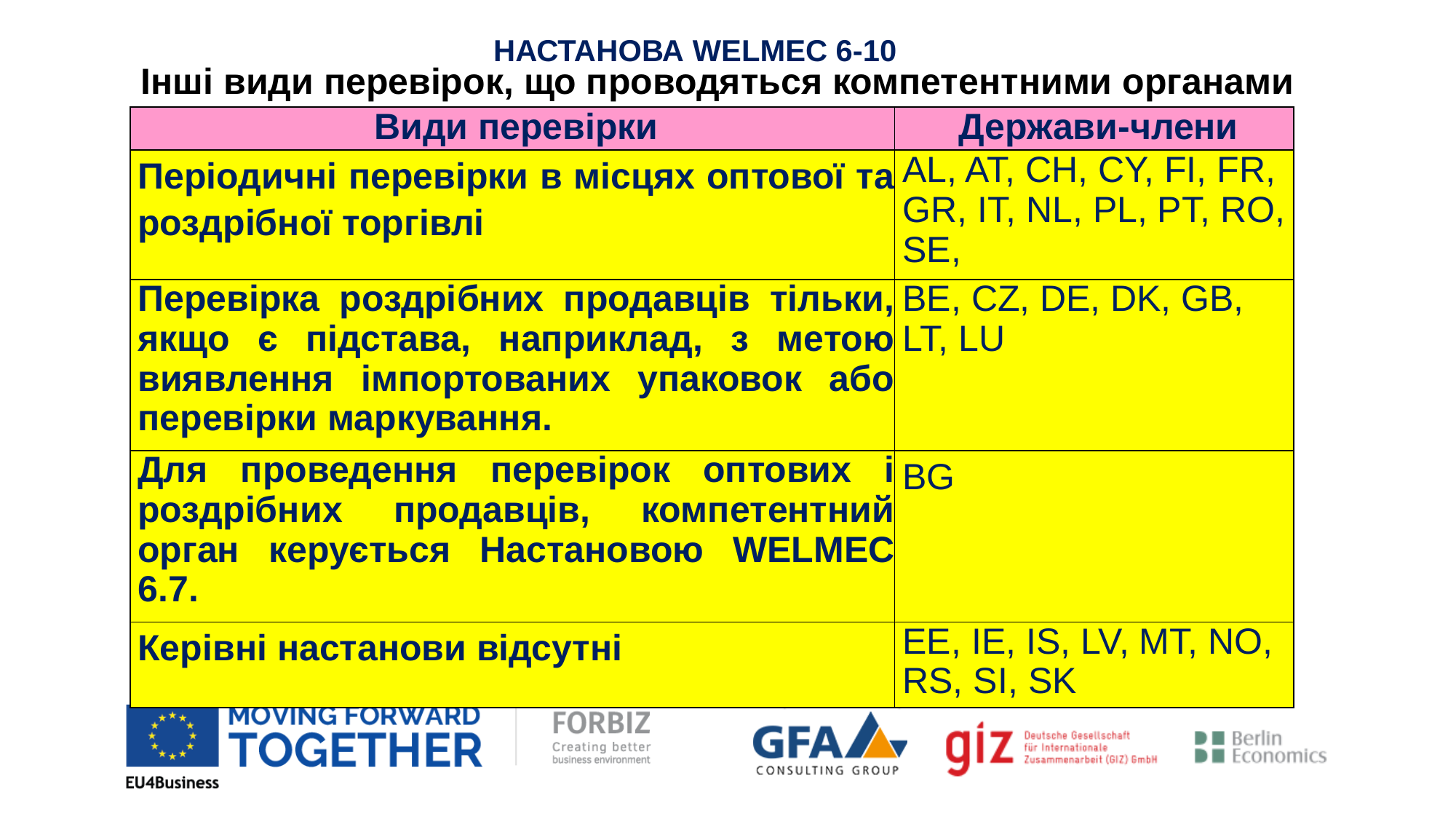

НАСТАНОВА WELMEC 6-10
Інші види перевірок, що проводяться компетентними органами
| Види перевірки | Держави-члени |
| --- | --- |
| Періодичні перевірки в місцях оптової та роздрібної торгівлі | AL, AT, CH, CY, FI, FR, GR, IT, NL, PL, PT, RO, SE, |
| Перевірка роздрібних продавців тільки, якщо є підстава, наприклад, з метою виявлення імпортованих упаковок або перевірки маркування. | BE, CZ, DE, DK, GB, LT, LU |
| Для проведення перевірок оптових і роздрібних продавців, компетентний орган керується Настановою WELMEC 6.7. | BG |
| Керівні настанови відсутні | EE, IE, IS, LV, MT, NO, RS, SI, SK |